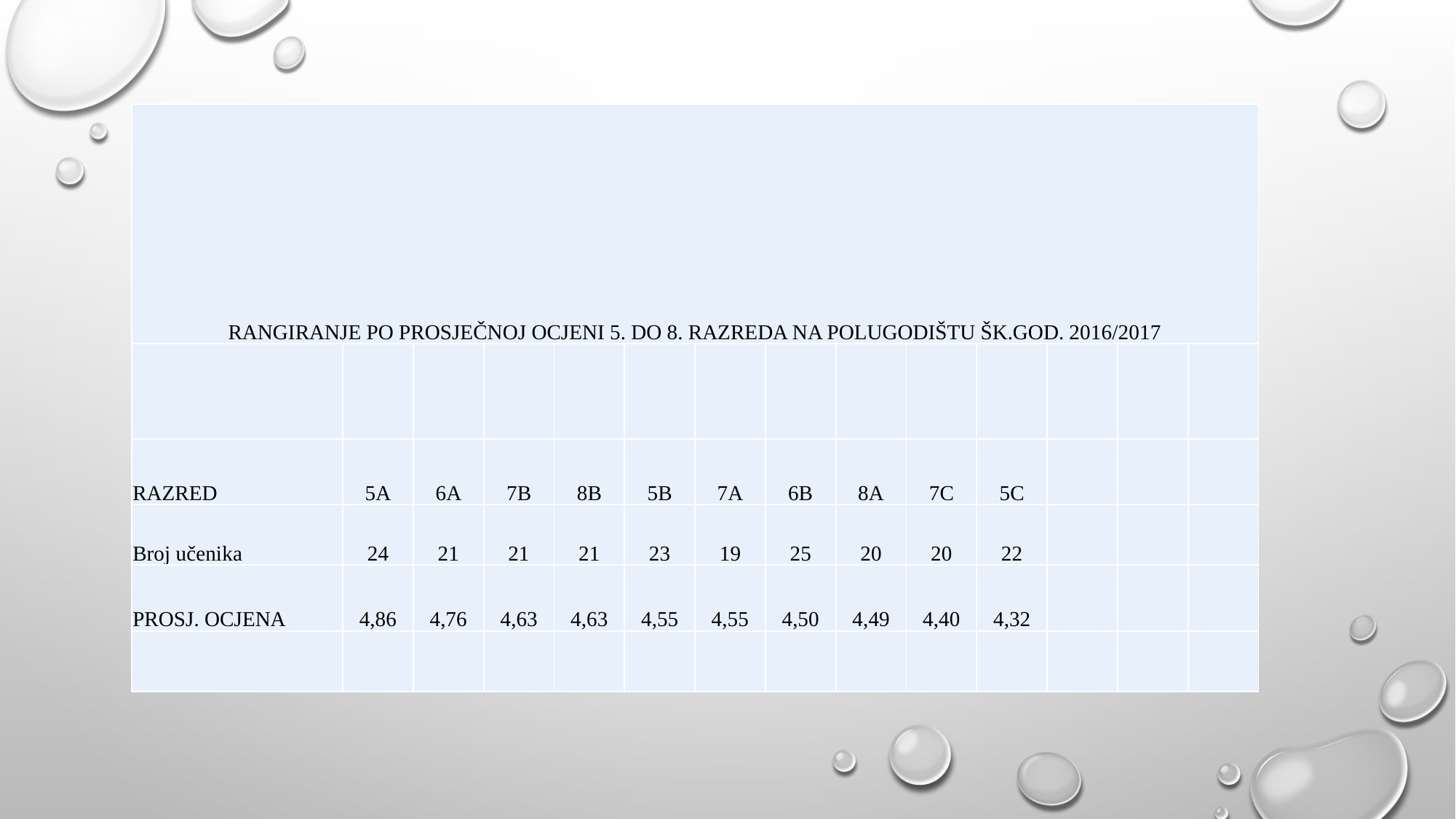

| RANGIRANJE PO PROSJEČNOJ OCJENI 5. DO 8. RAZREDA NA POLUGODIŠTU ŠK.GOD. 2016/2017 |  |  |  |  |  |  |  |  |  |  |  |  |  |
| --- | --- | --- | --- | --- | --- | --- | --- | --- | --- | --- | --- | --- | --- |
|  |  |  |  |  |  |  |  |  |  |  |  |  |  |
| RAZRED | 5A | 6A | 7B | 8B | 5B | 7A | 6B | 8A | 7C | 5C |  |  |  |
| Broj učenika | 24 | 21 | 21 | 21 | 23 | 19 | 25 | 20 | 20 | 22 |  |  |  |
| PROSJ. OCJENA | 4,86 | 4,76 | 4,63 | 4,63 | 4,55 | 4,55 | 4,50 | 4,49 | 4,40 | 4,32 |  |  |  |
|  |  |  |  |  |  |  |  |  |  |  |  |  |  |